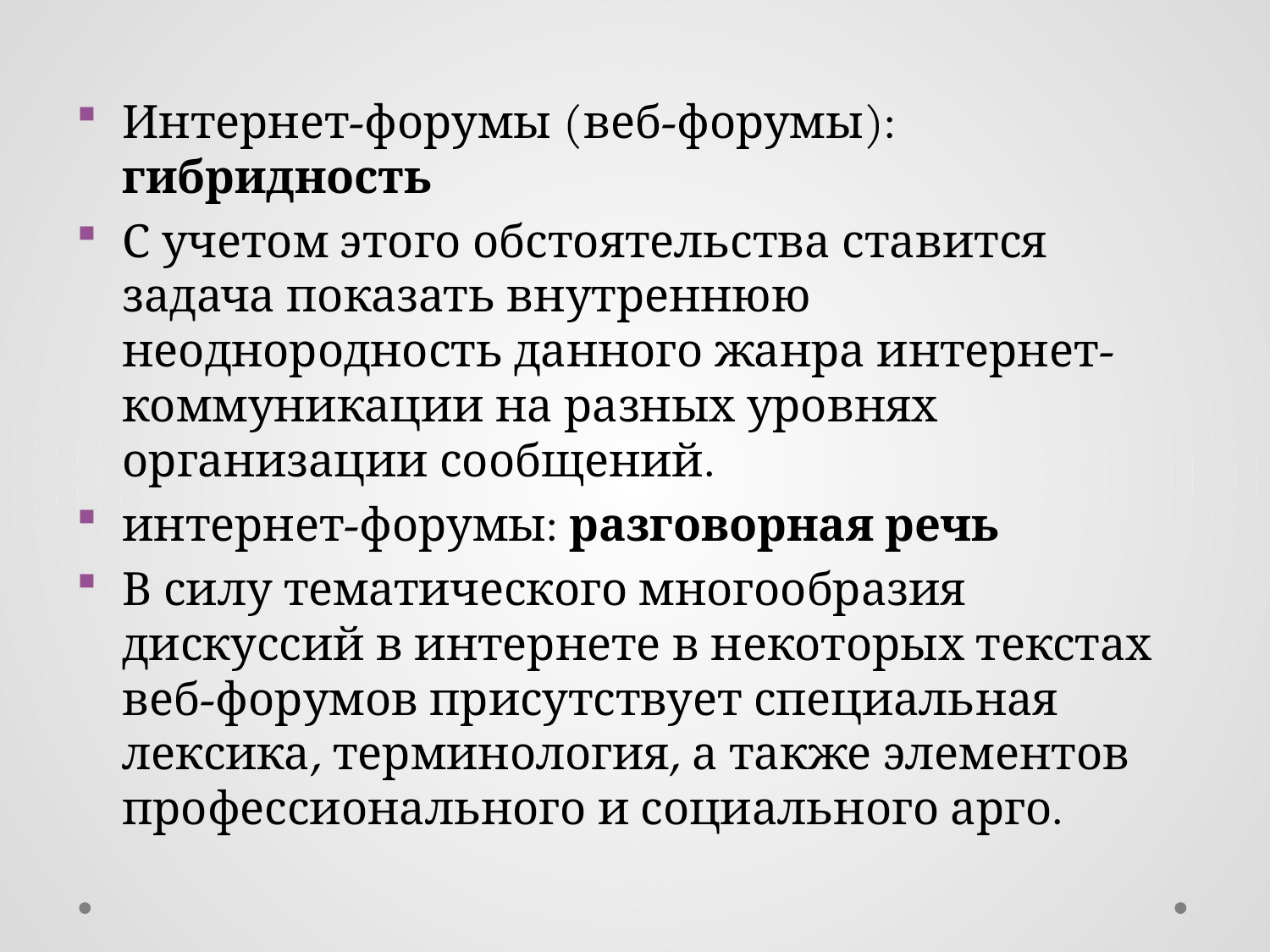

Интернет-форумы (веб-форумы): гибридность
С учетом этого обстоятельства ставится задача показать внутреннюю неоднородность данного жанра интернет-коммуникации на разных уровнях организации сообщений.
интернет-форумы: разговорная речь
В силу тематического многообразия дискуссий в интернете в некоторых текстах веб-форумов присутствует специальная лексика, терминология, а также элементов профессионального и социального арго.